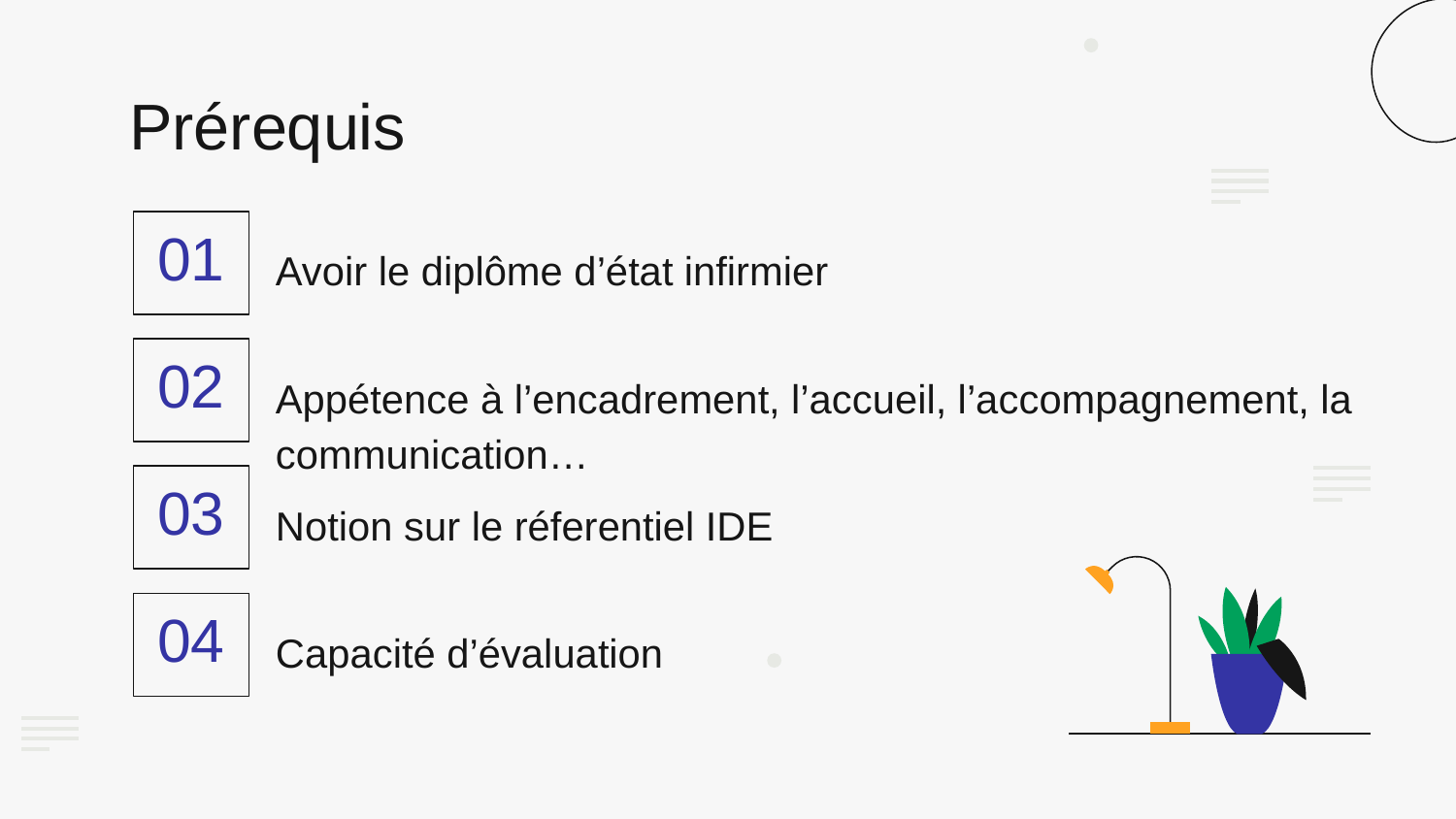

# Prérequis

01
Avoir le diplôme d’état infirmier
02
Appétence à l’encadrement, l’accueil, l’accompagnement, la communication…

03
Notion sur le réferentiel IDE

04
Capacité d’évaluation